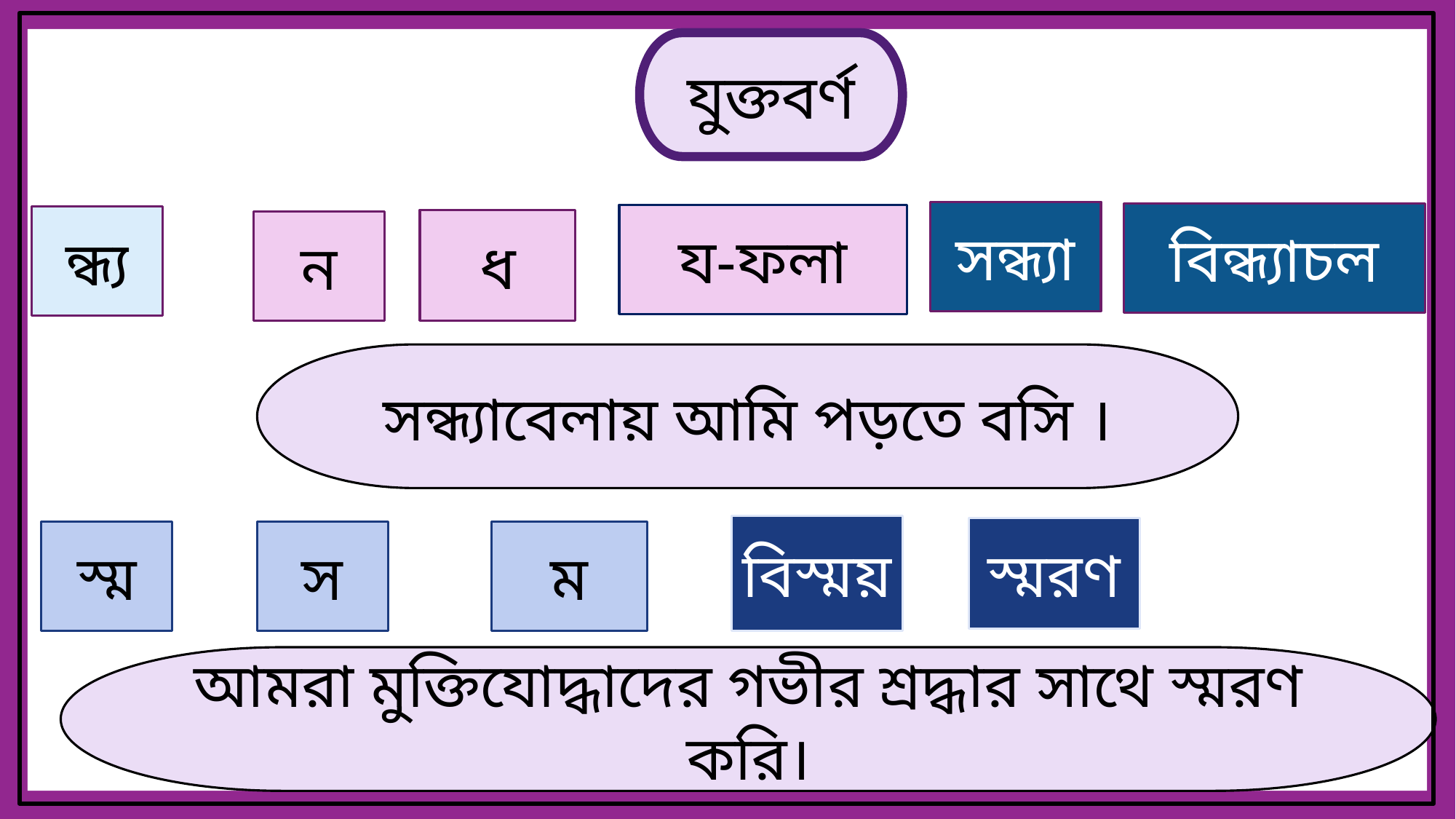

যুক্তবর্ণ
সন্ধ্যা
বিন্ধ্যাচল
য-ফলা
ন্ধ্য
ধ
ন
সন্ধ্যাবেলায় আমি পড়তে বসি ।
বিস্ময়
স্মরণ
স্ম
ম
স
আমরা মুক্তিযোদ্ধাদের গভীর শ্রদ্ধার সাথে স্মরণ করি।